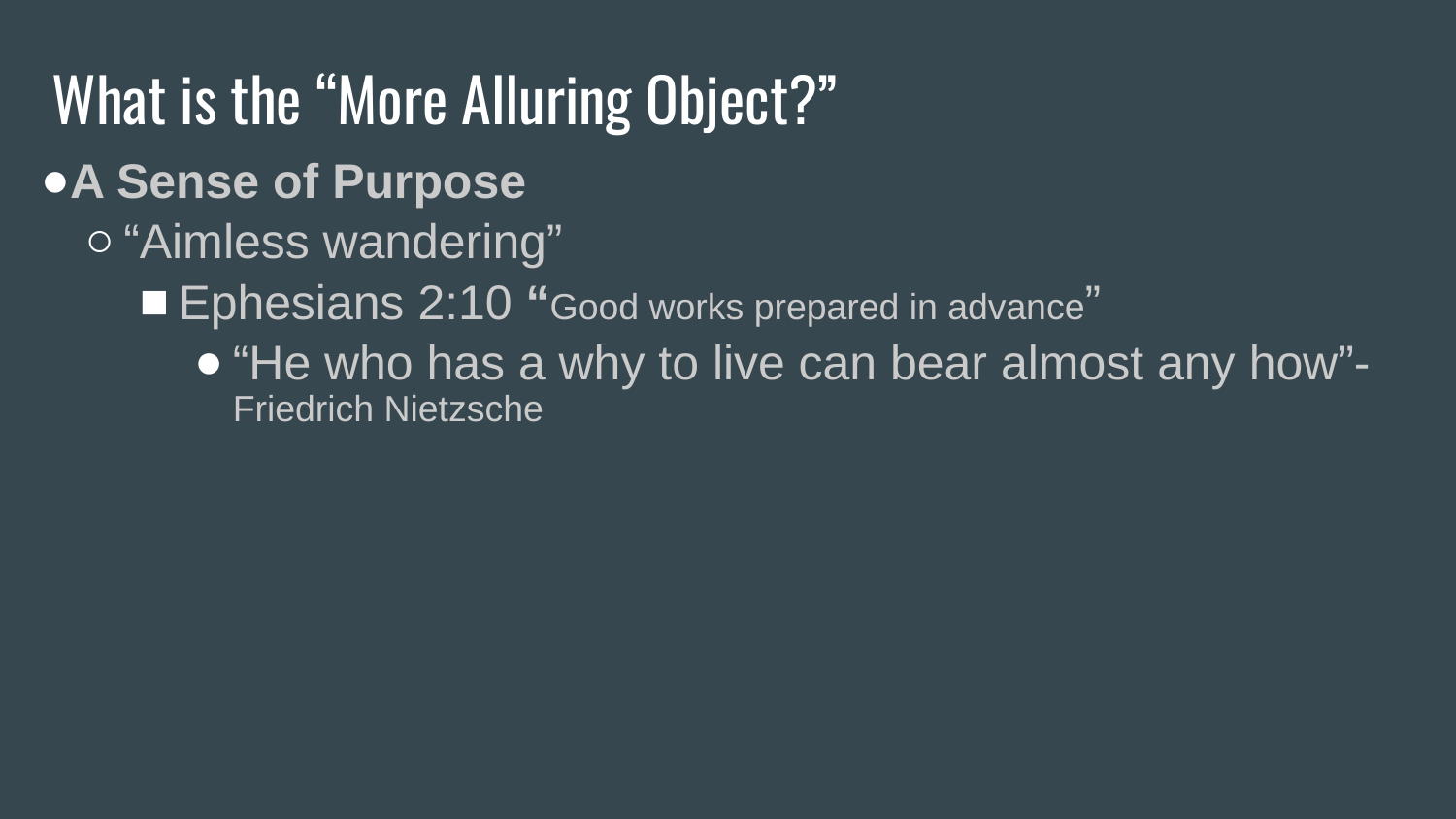

# What is the “More Alluring Object?”
A Sense of Purpose
“Aimless wandering”
Ephesians 2:10 “Good works prepared in advance”
“He who has a why to live can bear almost any how”-Friedrich Nietzsche